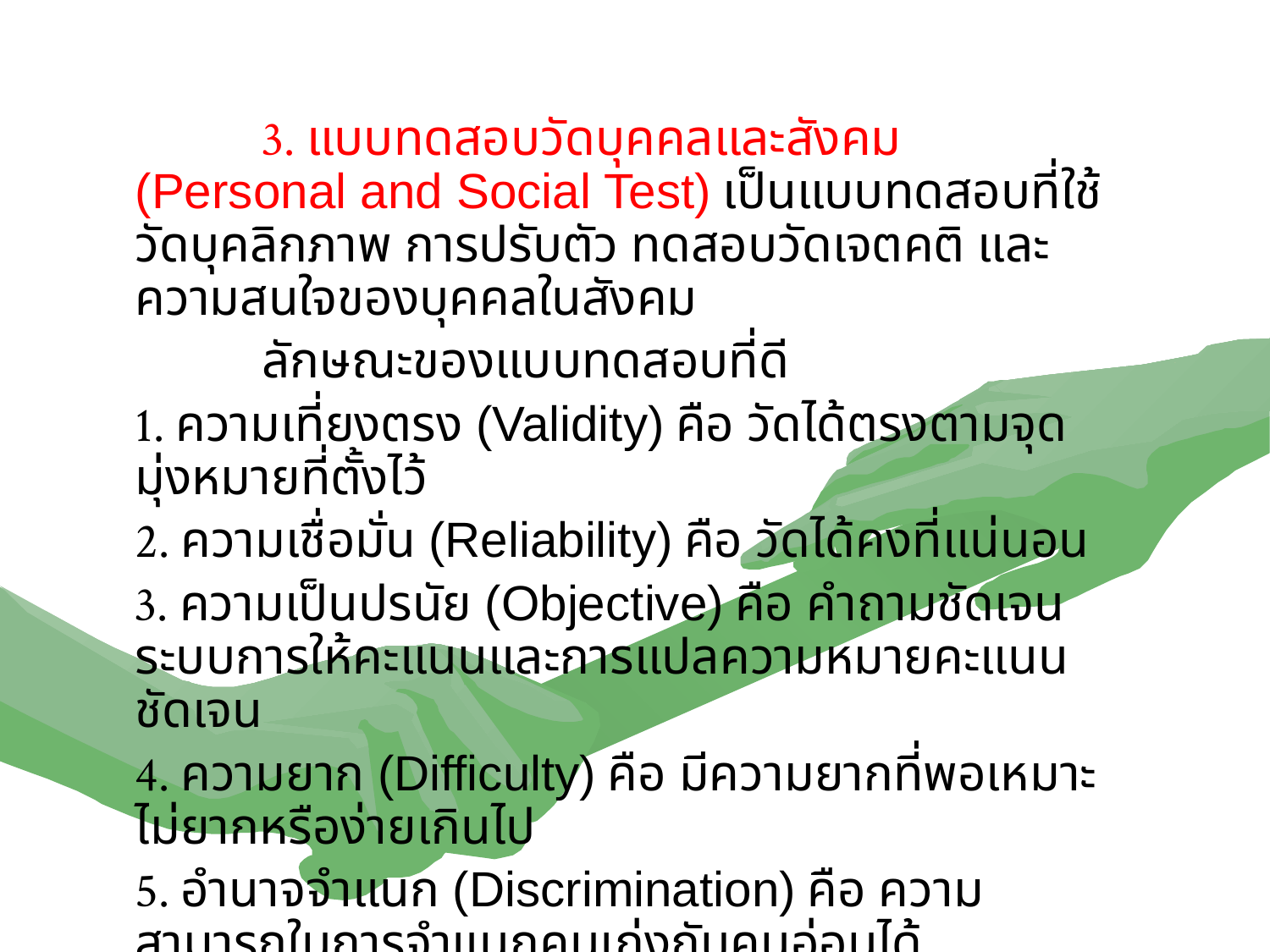

3. แบบทดสอบวัดบุคคลและสังคม (Personal and Social Test) เป็นแบบทดสอบที่ใช้วัดบุคลิกภาพ การปรับตัว ทดสอบวัดเจตคติ และความสนใจของบุคคลในสังคม
		ลักษณะของแบบทดสอบที่ดี
	1. ความเที่ยงตรง (Validity) คือ วัดได้ตรงตามจุดมุ่งหมายที่ตั้งไว้
	2. ความเชื่อมั่น (Reliability) คือ วัดได้คงที่แน่นอน
	3. ความเป็นปรนัย (Objective) คือ คำถามชัดเจน ระบบการให้คะแนนและการแปลความหมายคะแนนชัดเจน
	4. ความยาก (Difficulty) คือ มีความยากที่พอเหมาะไม่ยากหรือง่ายเกินไป
	5. อำนาจจำแนก (Discrimination) คือ ความสามารถในการจำแนกคนเก่งกับคนอ่อนได้